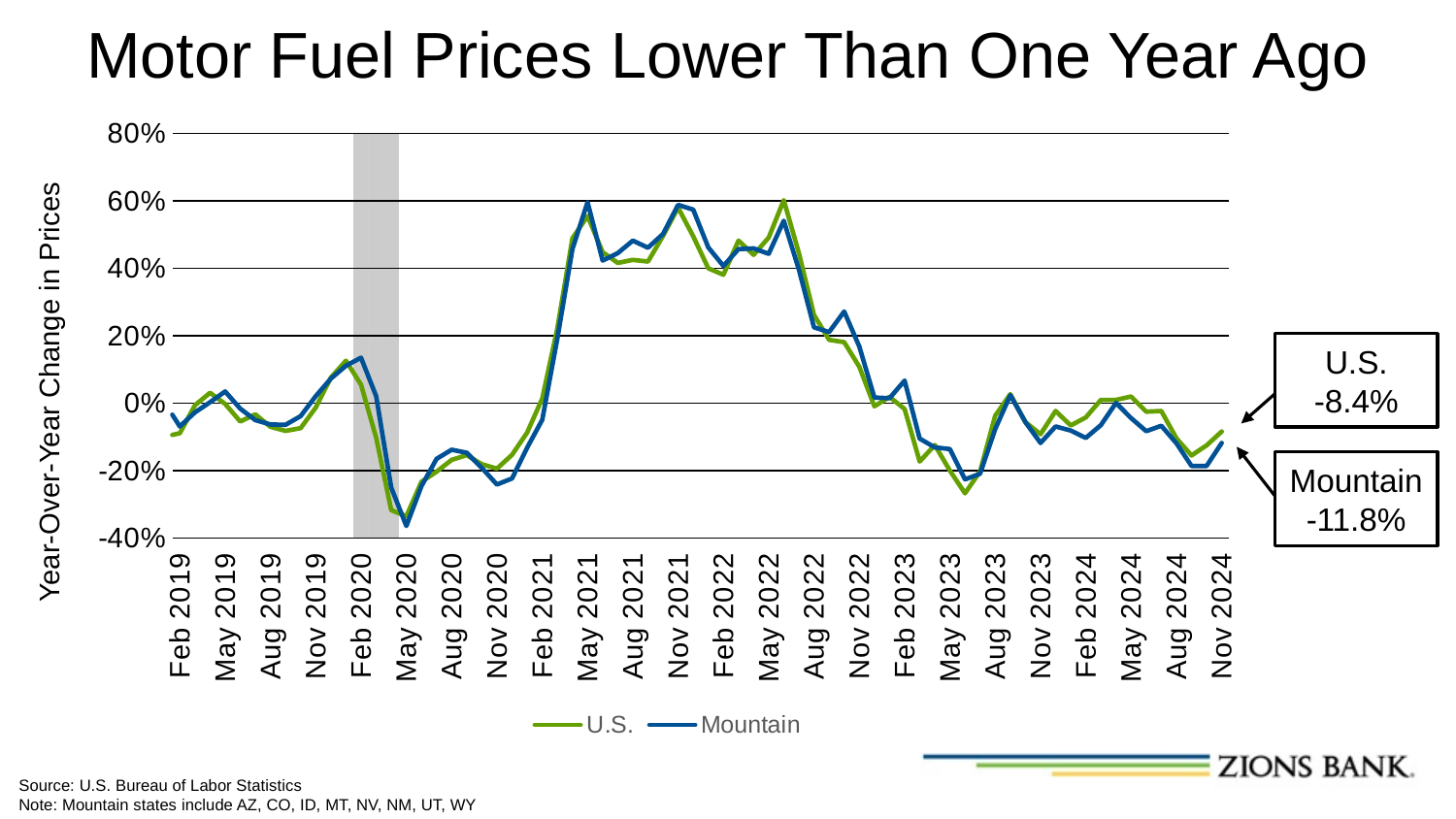

# Motor Fuel Prices Lower Than One Year Ago

### Chart

| Category | Series 1 | Series 2 | U.S. | Mountain |
|---|---|---|---|---|
| 43466 | None | None | -9.9 | 0.1 |
| 43497 | None | None | -8.9 | -6.9 |
| 43525 | None | None | -0.6 | -2.7 |
| 43556 | None | None | 3.1 | 0.3 |
| 43586 | None | None | -0.2 | 3.5 |
| 43617 | None | None | -5.4 | -1.6 |
| 43647 | None | None | -3.3 | -5.0 |
| 43678 | None | None | -7.0 | -6.3 |
| 43709 | None | None | -8.2 | -6.4 |
| 43739 | None | None | -7.4 | -3.8 |
| 43770 | None | None | -1.3 | 2.1 |
| 43800 | None | None | 7.6 | 7.3 |
| 43831 | None | None | 12.6 | 11.1 |
| 43862 | 80.0 | -40.0 | 5.5 | 13.5 |
| 43891 | 80.0 | -40.0 | -10.2 | 2.1 |
| 43922 | 80.0 | -40.0 | -31.7 | -25.0 |
| 43952 | None | None | -33.5 | -36.4 |
| 43983 | None | None | -23.3 | -24.6 |
| 44013 | None | None | -20.3 | -16.5 |
| 44044 | None | None | -16.8 | -13.8 |
| 44075 | None | None | -15.4 | -14.7 |
| 44105 | None | None | -18.1 | -19.2 |
| 44136 | None | None | -19.4 | -24.1 |
| 44166 | None | None | -15.3 | -22.3 |
| 44197 | None | None | -8.7 | -13.2 |
| 44228 | None | None | 1.4 | -4.9 |
| 44256 | None | None | 22.2 | 19.2 |
| 44287 | None | None | 48.9 | 45.7 |
| 44317 | None | None | 55.5 | 59.6 |
| 44348 | None | None | 44.8 | 42.3 |
| 44378 | None | None | 41.6 | 44.5 |
| 44409 | None | None | 42.5 | 48.2 |
| 44440 | None | None | 42.0 | 46.1 |
| 44470 | None | None | 49.6 | 50.2 |
| 44501 | None | None | 58.0 | 58.8 |
| 44531 | None | None | 49.5 | 57.4 |
| 44562 | None | None | 40.0 | 46.2 |
| 44593 | None | None | 38.1 | 40.7 |
| 44621 | None | None | 48.2 | 45.7 |
| 44652 | None | None | 44.0 | 45.9 |
| 44682 | None | None | 49.1 | 44.3 |
| 44713 | None | None | 60.2 | 54.1 |
| 44743 | None | None | 44.5 | 39.6 |
| 44774 | None | None | 26.2 | 22.5 |
| 44805 | None | None | 18.8 | 21.1 |
| 44835 | None | None | 18.1 | 27.2 |
| 44866 | None | None | 10.8 | 16.8 |
| 44896 | None | None | -0.9 | 1.7 |
| 44927 | None | None | 1.9 | 1.5 |
| 44958 | None | None | -1.7 | 6.7 |
| 44986 | None | None | -17.3 | -10.5 |
| 45017 | None | None | -12.4 | -13.1 |
| 45047 | None | None | -20.0 | -13.6 |
| 45078 | None | None | -26.7 | -22.6 |
| 45108 | None | None | -20.2 | -20.9 |
| 45139 | None | None | -3.7 | -7.7 |
| 45170 | None | None | 2.7 | 2.4 |
| 45200 | None | None | -5.6 | -5.6 |
| 45231 | None | None | -9.2 | -11.8 |
| 45261 | None | None | -2.3 | -6.9 |
| 45292 | None | None | -6.6 | -8.1 |
| 45323 | None | None | -4.2 | -10.3 |
| 45352 | None | None | 1.0 | -6.5 |
| 45383 | None | None | 1.0 | 0.1 |
| 45413 | None | None | 2.0 | -4.4 |
| 45444 | None | None | -2.5 | -8.3 |
| 45474 | None | None | -2.3 | -6.7 |
| 45505 | None | None | -10.4 | -11.9 |
| 45536 | None | None | -15.5 | -18.6 |
| 45566 | None | None | -12.5 | -18.6 |
| 45597 | None | None | -8.4 | -11.8 |
U.S.
-8.4%
Year-Over-Year Change in Prices
Mountain
-11.8%
Source: U.S. Bureau of Labor Statistics
Note: Mountain states include AZ, CO, ID, MT, NV, NM, UT, WY